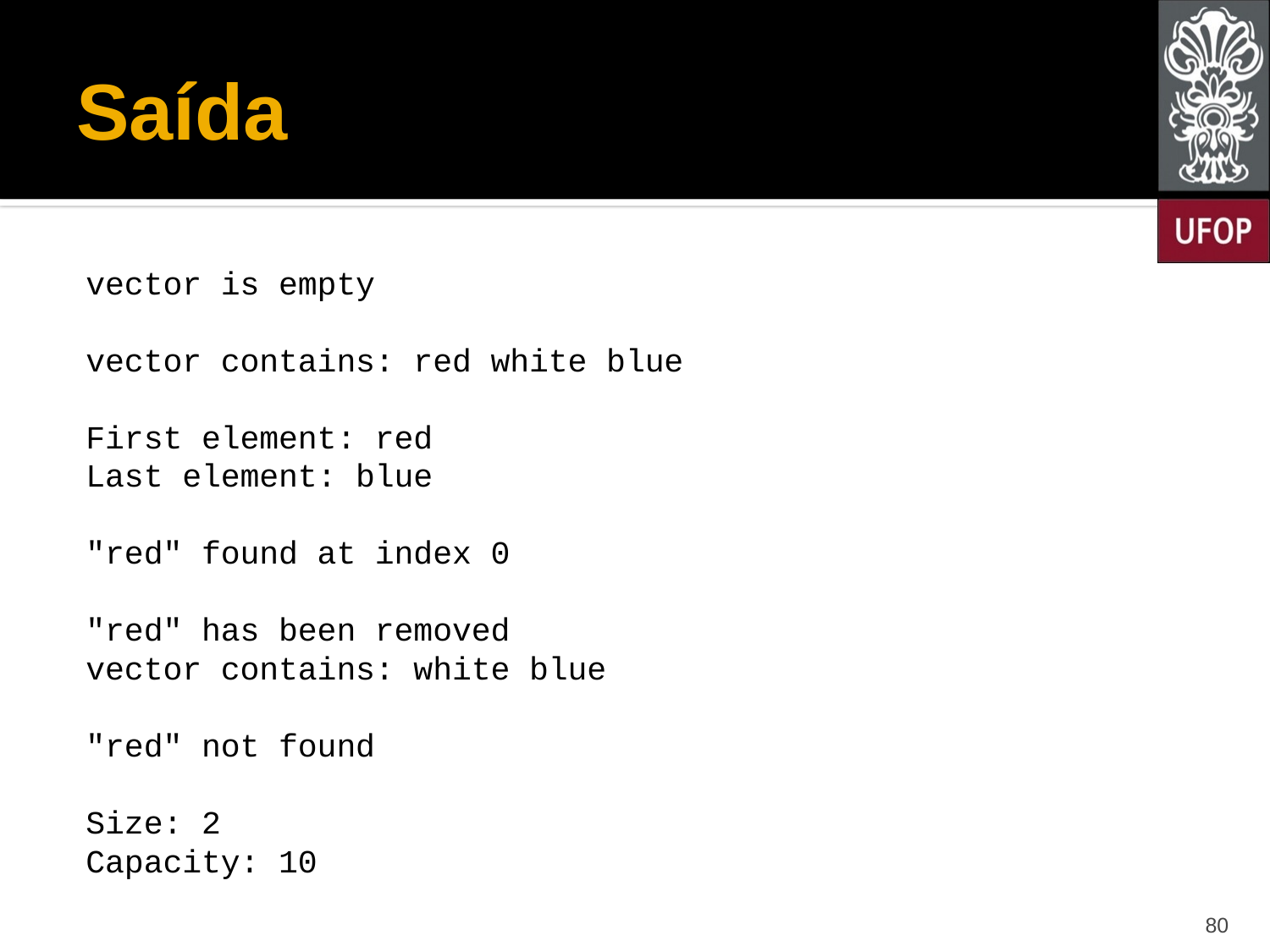

# Saída
vector is empty

vector contains: red white blue

First element: red
Last element: blue

"red" found at index 0

"red" has been removed
vector contains: white blue

"red" not found

Size: 2
Capacity: 10
80